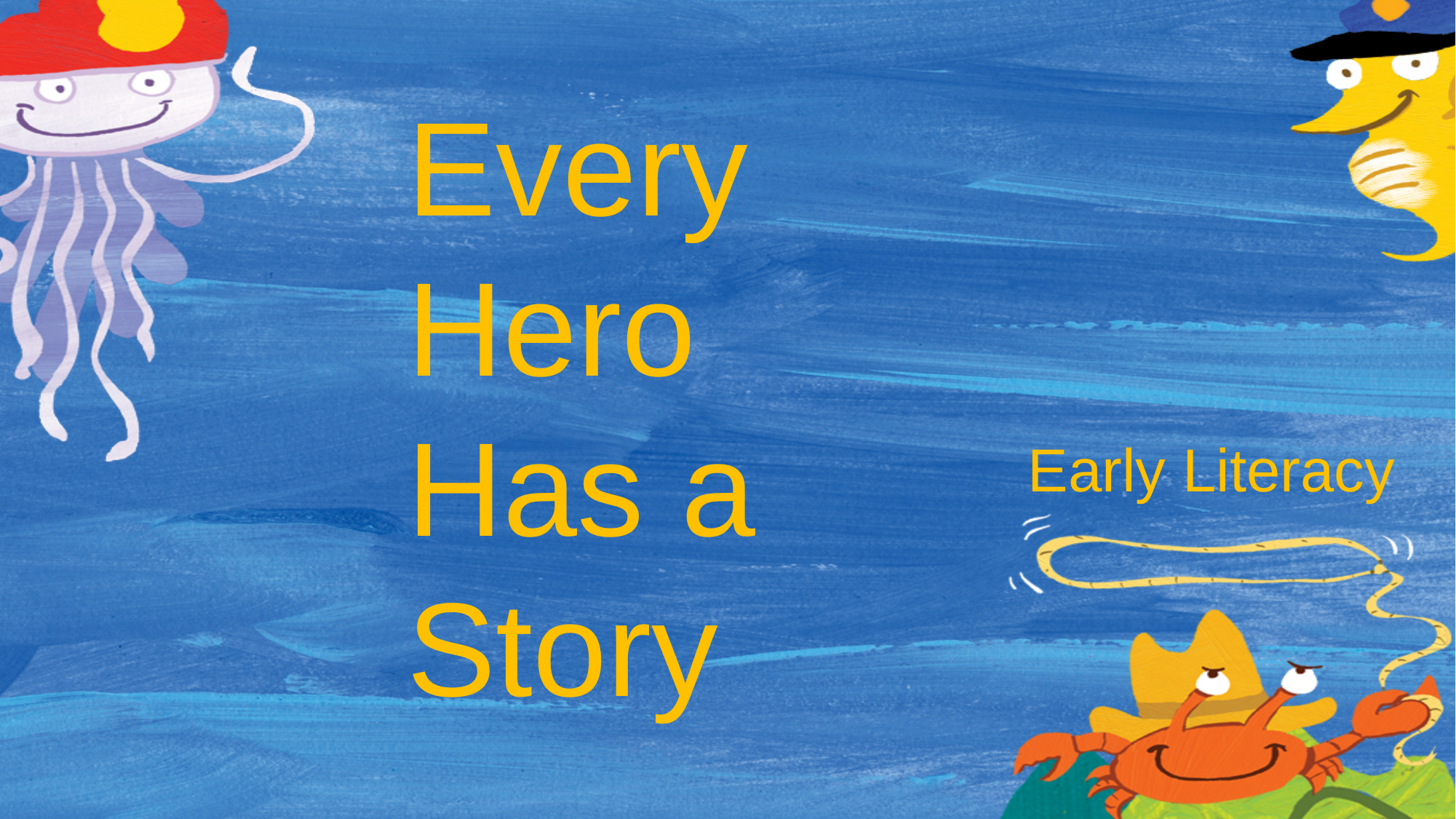

Every Hero
Has a Story
Early Literacy